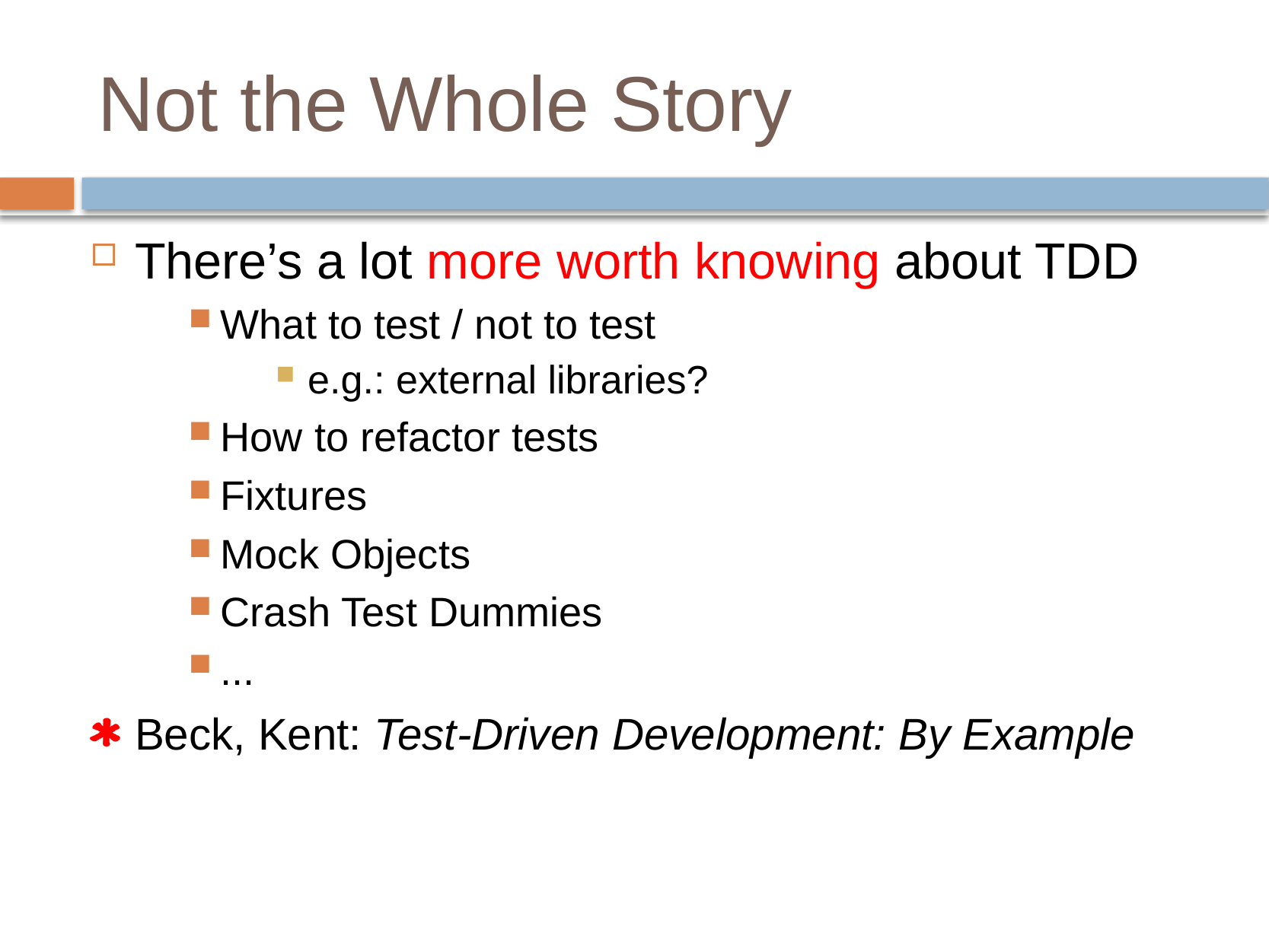

# Not the Whole Story
There’s a lot more worth knowing about TDD
What to test / not to test
e.g.: external libraries?
How to refactor tests
Fixtures
Mock Objects
Crash Test Dummies
...
Beck, Kent: Test-Driven Development: By Example